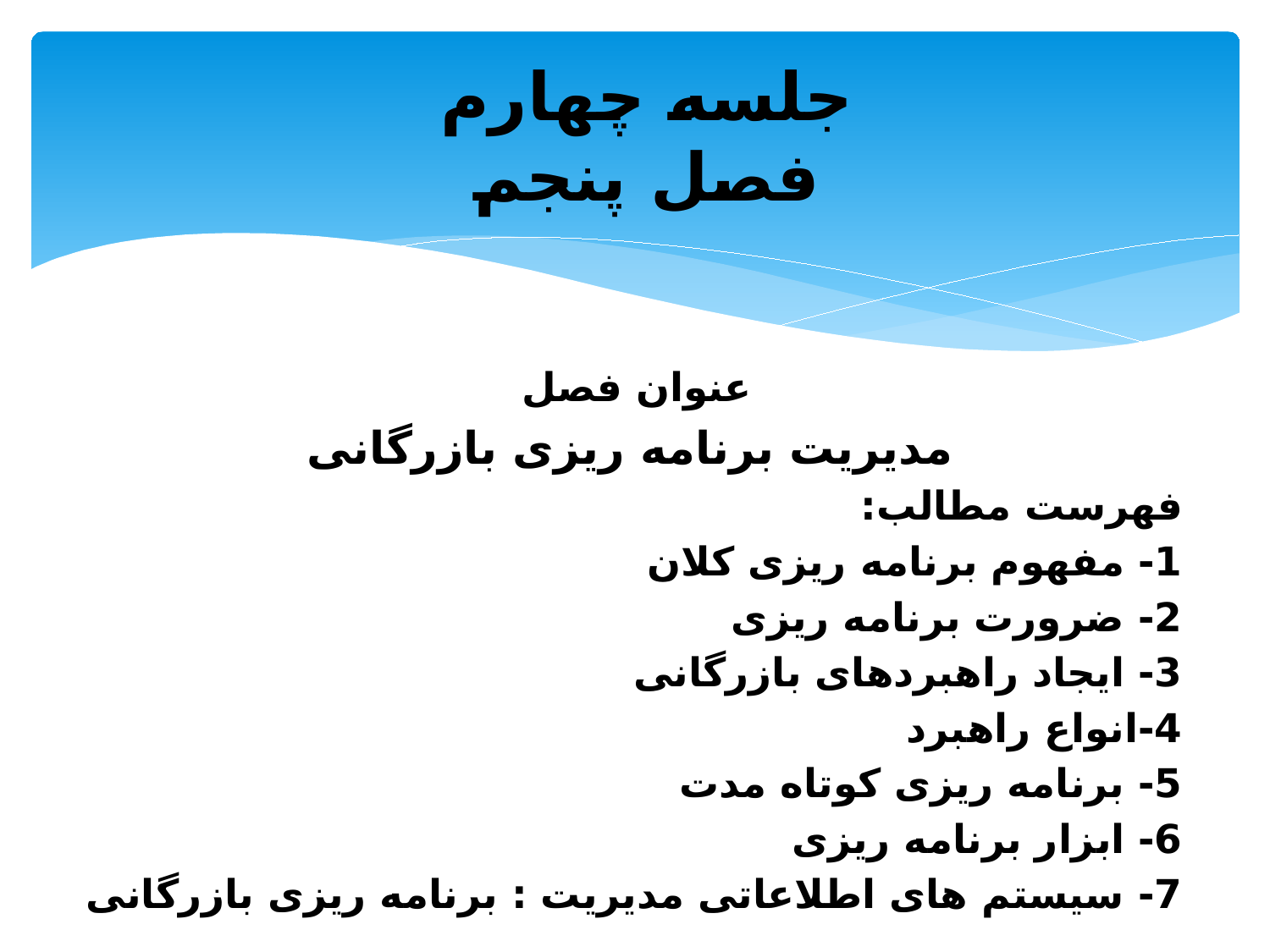

# جلسه چهارم فصل پنجم
عنوان فصل
مدیریت برنامه ریزی بازرگانی
فهرست مطالب:
1- مفهوم برنامه ریزی کلان
2- ضرورت برنامه ریزی
3- ایجاد راهبردهای بازرگانی
4-انواع راهبرد
5- برنامه ریزی کوتاه مدت
6- ابزار برنامه ریزی
7- سیستم های اطلاعاتی مدیریت : برنامه ریزی بازرگانی